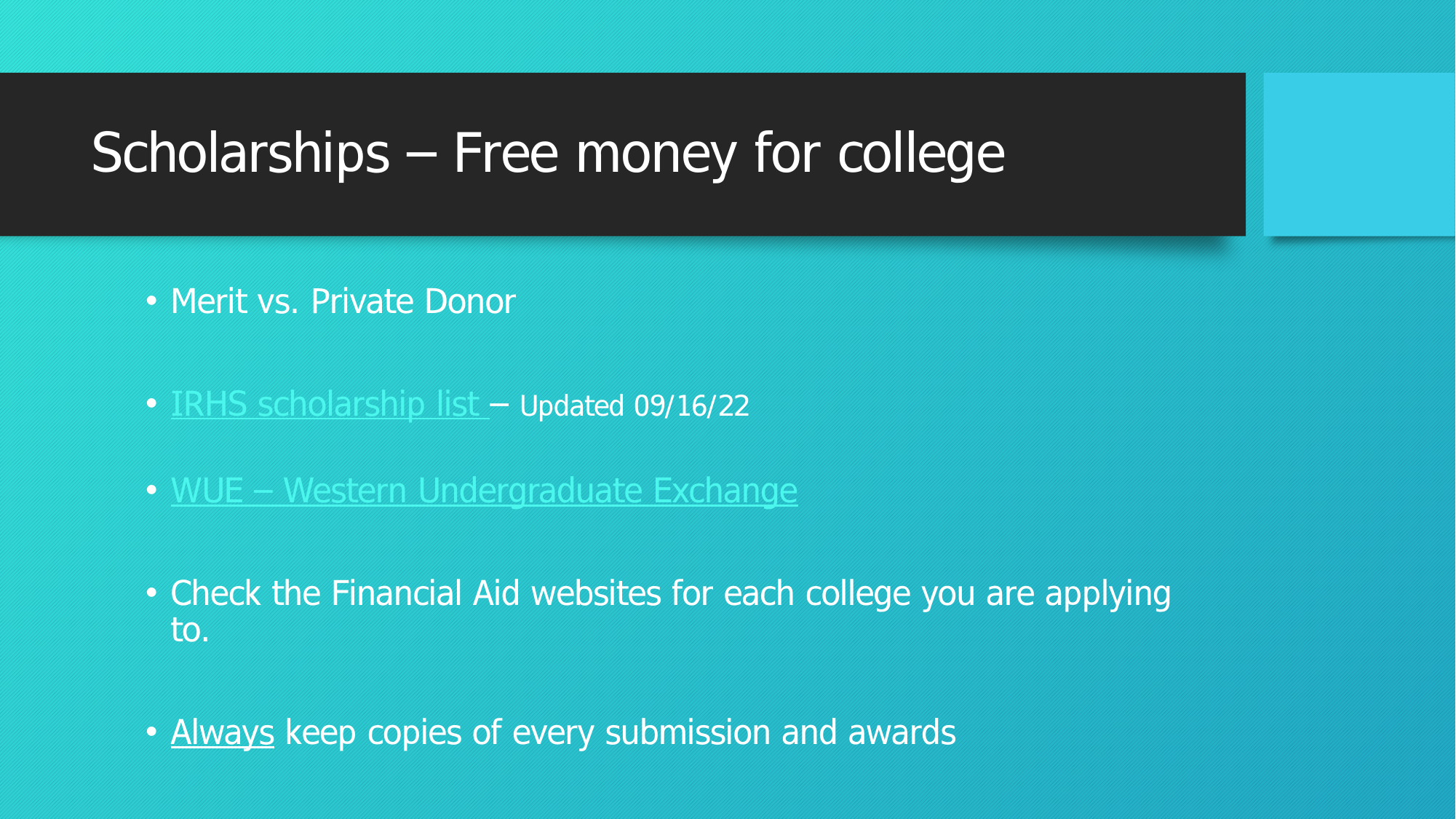

# Scholarships – Free money for college
Merit vs. Private Donor

IRHS scholarship list – Updated 09/16/22

WUE – Western Undergraduate Exchange

Check the Financial Aid websites for each college you are applying to.

Always keep copies of every submission and awards